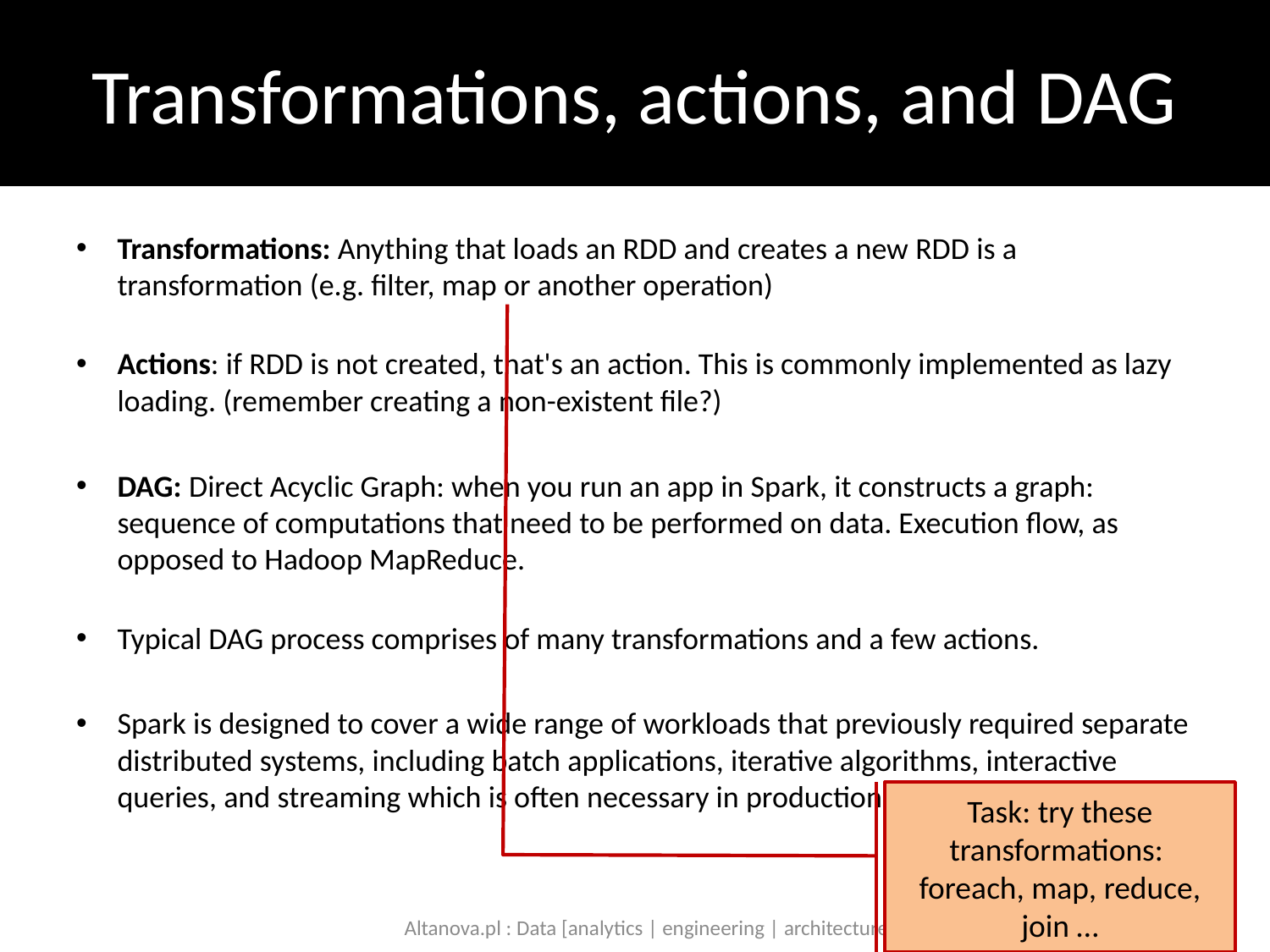

Transformations, actions, and DAG
Transformations: Anything that loads an RDD and creates a new RDD is a transformation (e.g. filter, map or another operation)
Actions: if RDD is not created, that's an action. This is commonly implemented as lazy loading. (remember creating a non-existent file?)

DAG: Direct Acyclic Graph: when you run an app in Spark, it constructs a graph: sequence of computations that need to be performed on data. Execution flow, as opposed to Hadoop MapReduce.
Typical DAG process comprises of many transformations and a few actions.

Spark is designed to cover a wide range of workloads that previously required separate distributed systems, including batch applications, iterative algorithms, interactive queries, and streaming which is often necessary in production data analysis pipelines.

Task: try these transformations:  foreach, map, reduce, join …
Altanova.pl : Data [analytics | engineering | architecture]